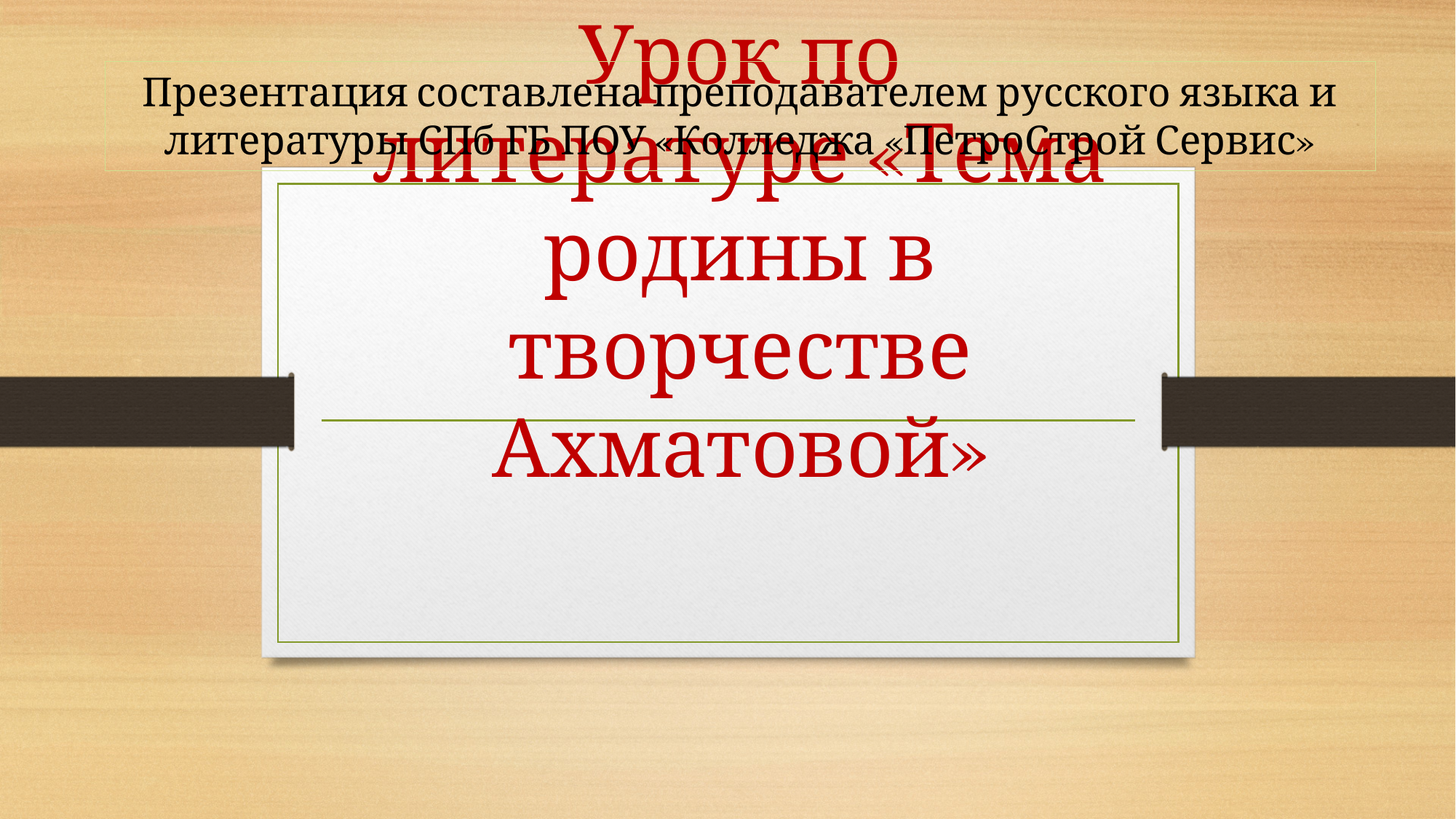

Презентация составлена преподавателем русского языка и литературы СПб ГБ ПОУ «Колледжа «ПетроСтрой Сервис»
# Урок по литературе «Тема родины в творчестве Ахматовой»